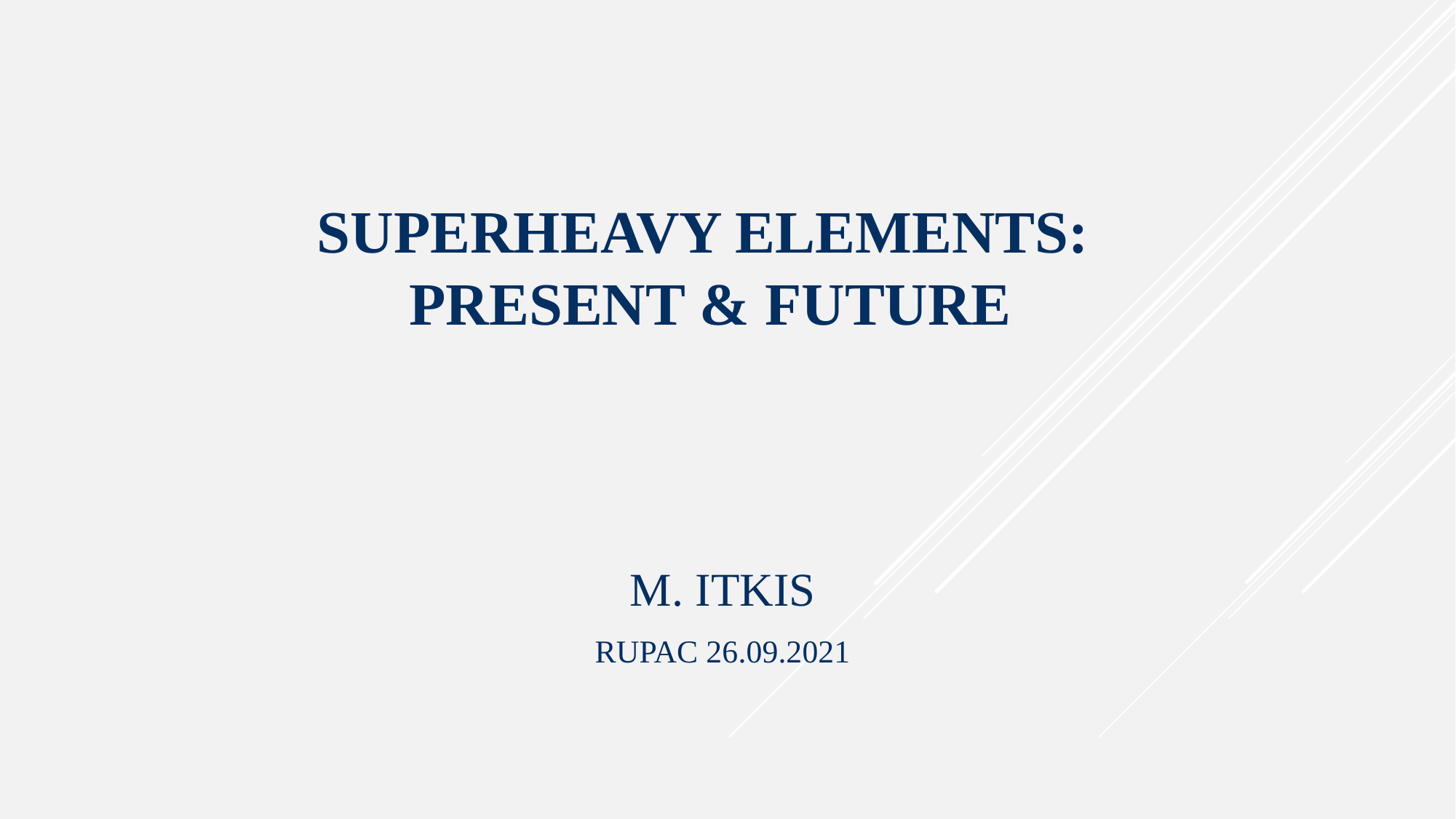

# SUPERHEAVY ELEMENTS: PRESENT & future
М. ITKIS
RUPAC 26.09.2021